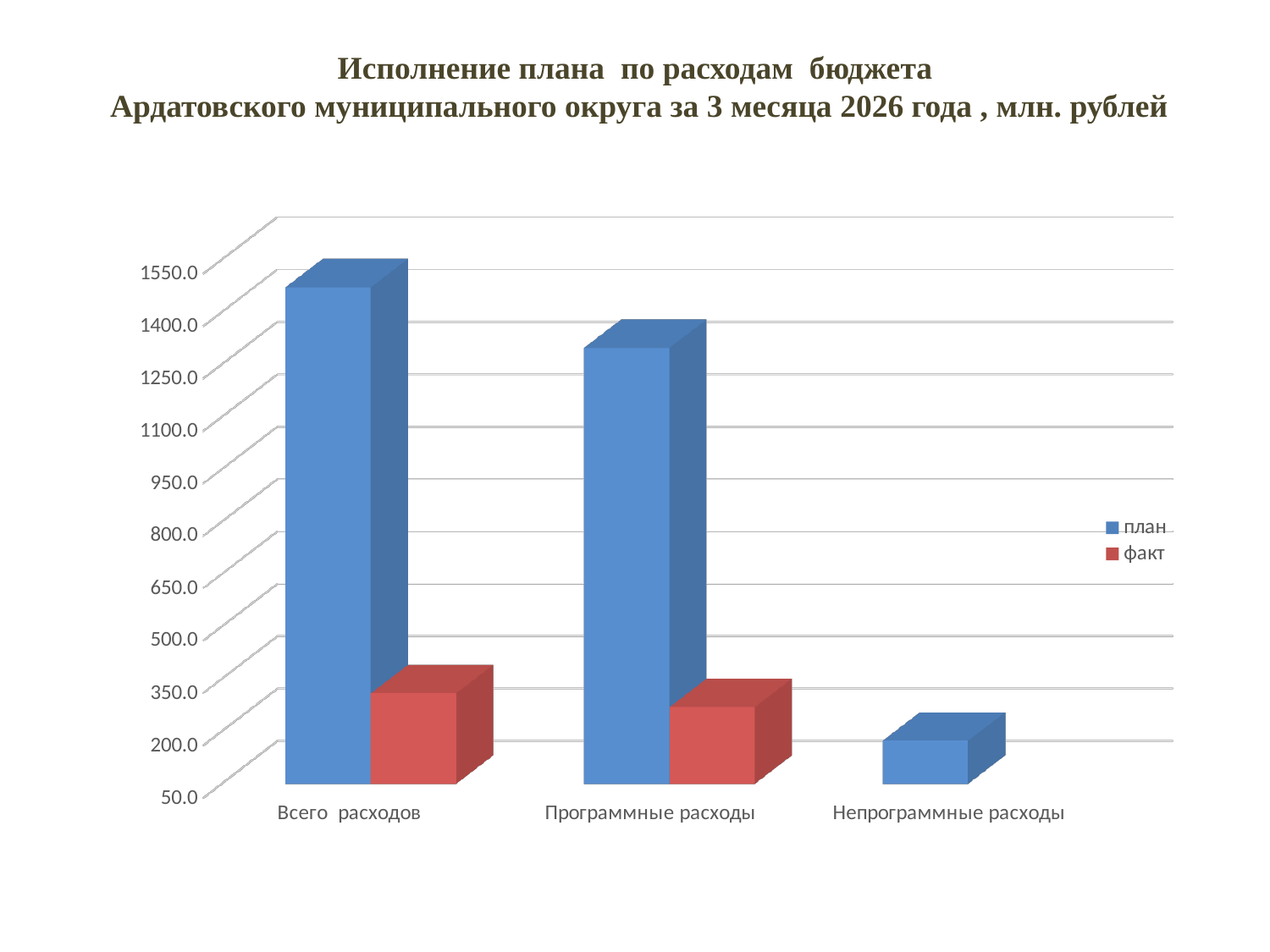

Исполнение плана  по расходам  бюджета
Ардатовского муниципального округа за 3 месяца 2026 года , млн. рублей

[unsupported chart]